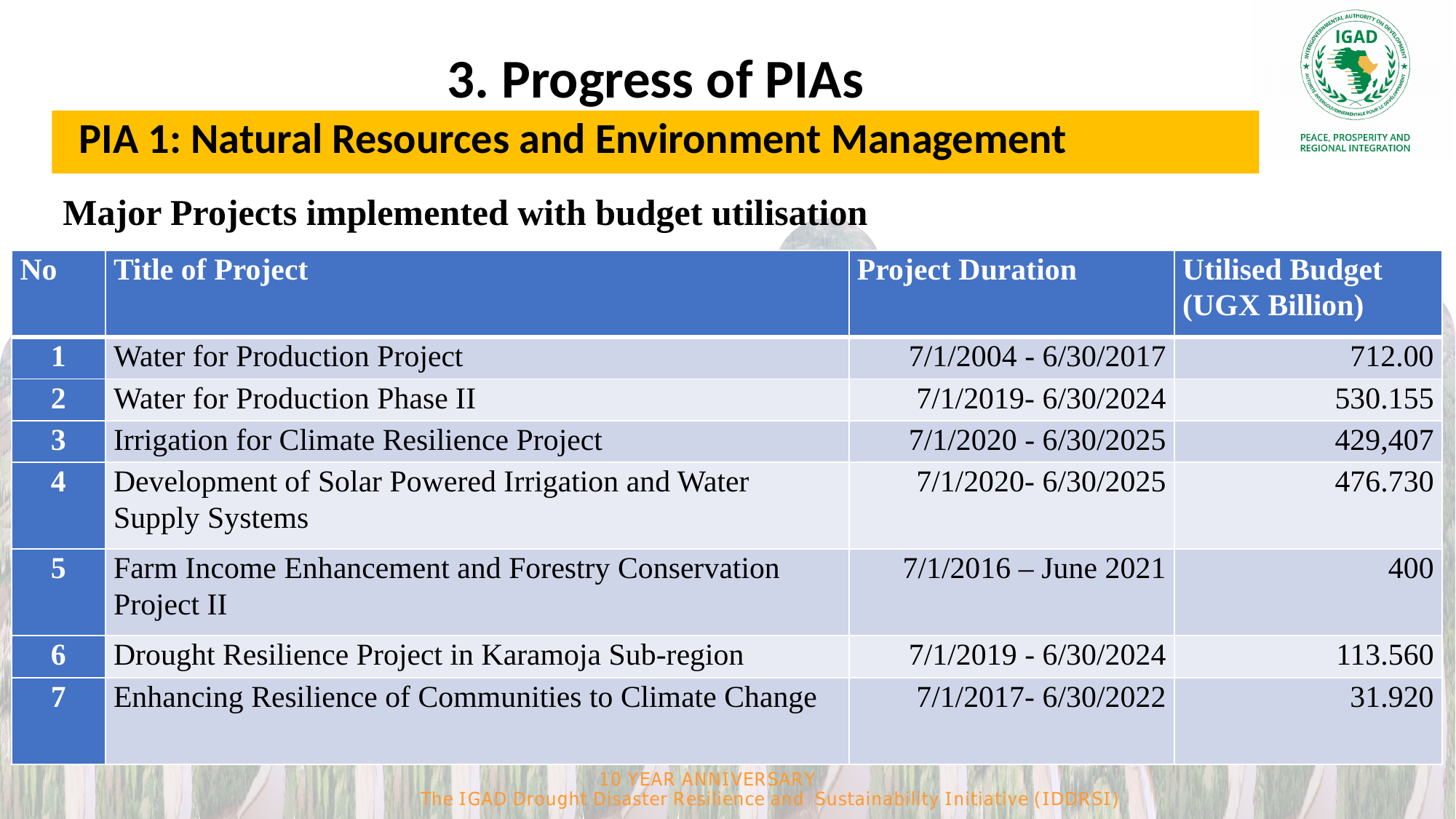

3. Progress of PIAs
PIA 1: Natural Resources and Environment Management
Major Projects implemented with budget utilisation
| No | Title of Project | Project Duration | Utilised Budget (UGX Billion) |
| --- | --- | --- | --- |
| 1 | Water for Production Project | 7/1/2004 - 6/30/2017 | 712.00 |
| 2 | Water for Production Phase II | 7/1/2019- 6/30/2024 | 530.155 |
| 3 | Irrigation for Climate Resilience Project | 7/1/2020 - 6/30/2025 | 429,407 |
| 4 | Development of Solar Powered Irrigation and Water Supply Systems | 7/1/2020- 6/30/2025 | 476.730 |
| 5 | Farm Income Enhancement and Forestry Conservation Project II | 7/1/2016 – June 2021 | 400 |
| 6 | Drought Resilience Project in Karamoja Sub-region | 7/1/2019 - 6/30/2024 | 113.560 |
| 7 | Enhancing Resilience of Communities to Climate Change | 7/1/2017- 6/30/2022 | 31.920 |